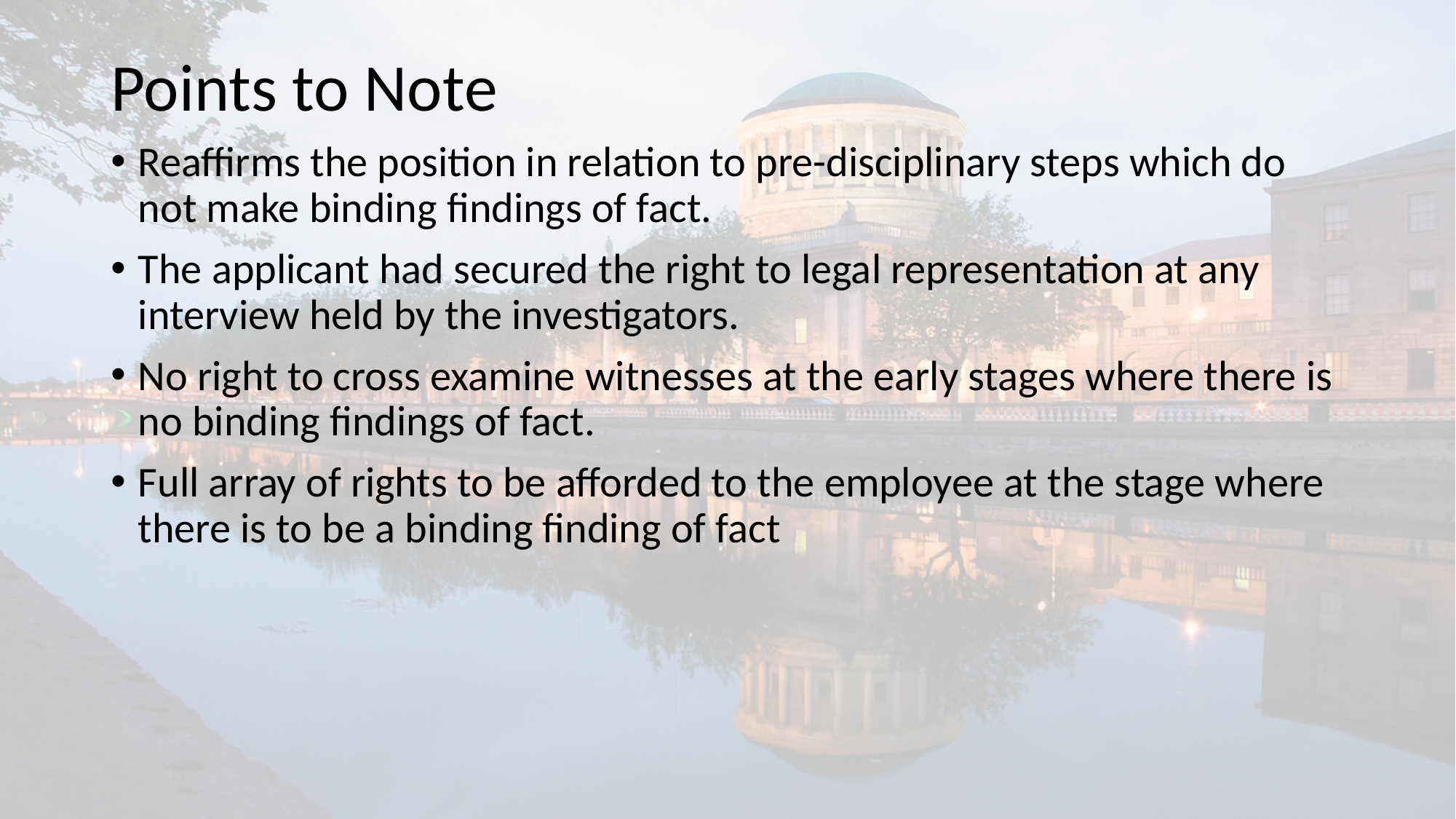

# Points to Note
Reaffirms the position in relation to pre-disciplinary steps which do not make binding findings of fact.
The applicant had secured the right to legal representation at any interview held by the investigators.
No right to cross examine witnesses at the early stages where there is no binding findings of fact.
Full array of rights to be afforded to the employee at the stage where there is to be a binding finding of fact